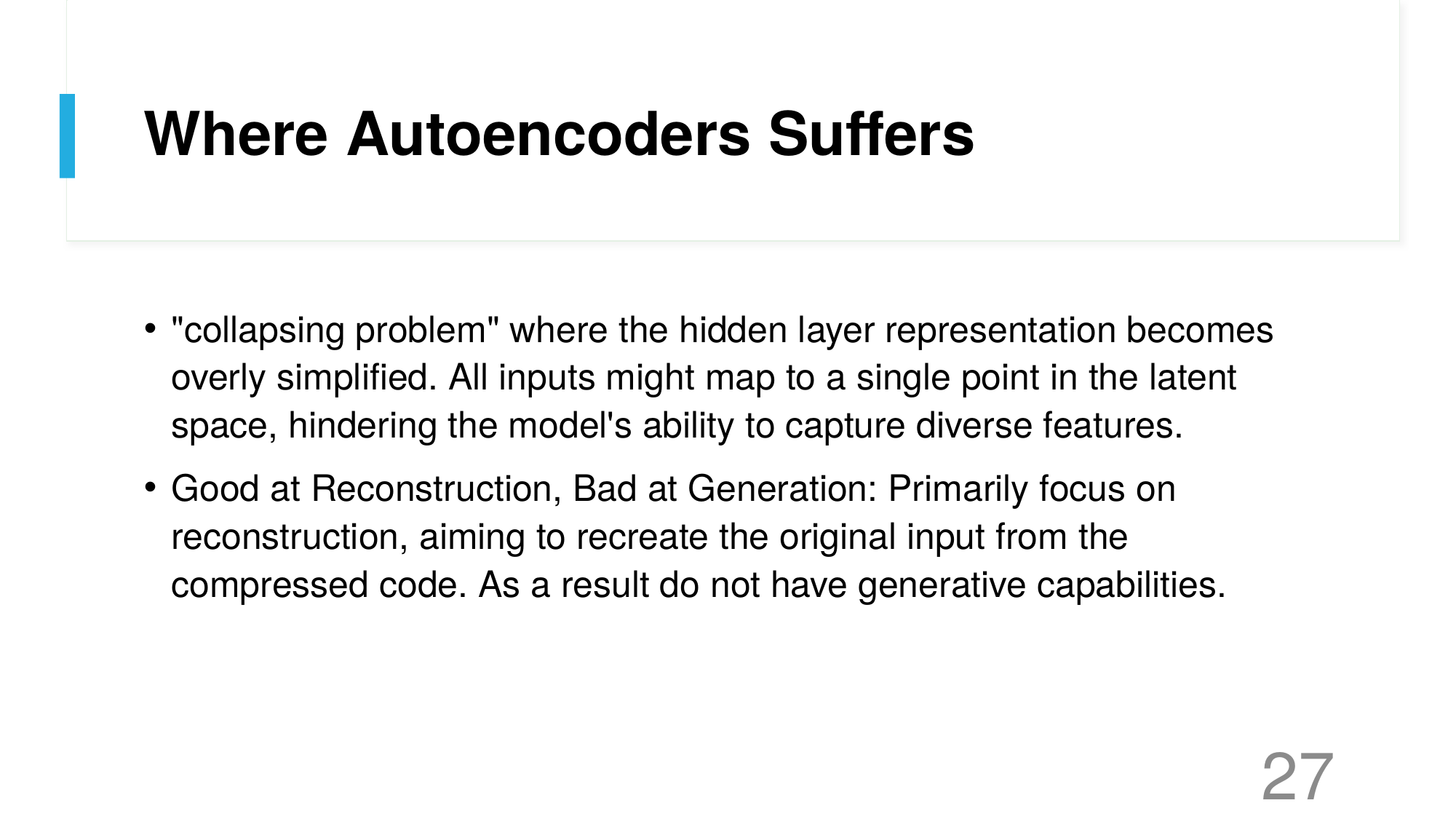

# Where Autoencoders Suffers
"collapsing problem" where the hidden layer representation becomes overly simplified. All inputs might map to a single point in the latent space, hindering the model's ability to capture diverse features.
Good at Reconstruction, Bad at Generation: Primarily focus on reconstruction, aiming to recreate the original input from the compressed code. As a result do not have generative capabilities.
27